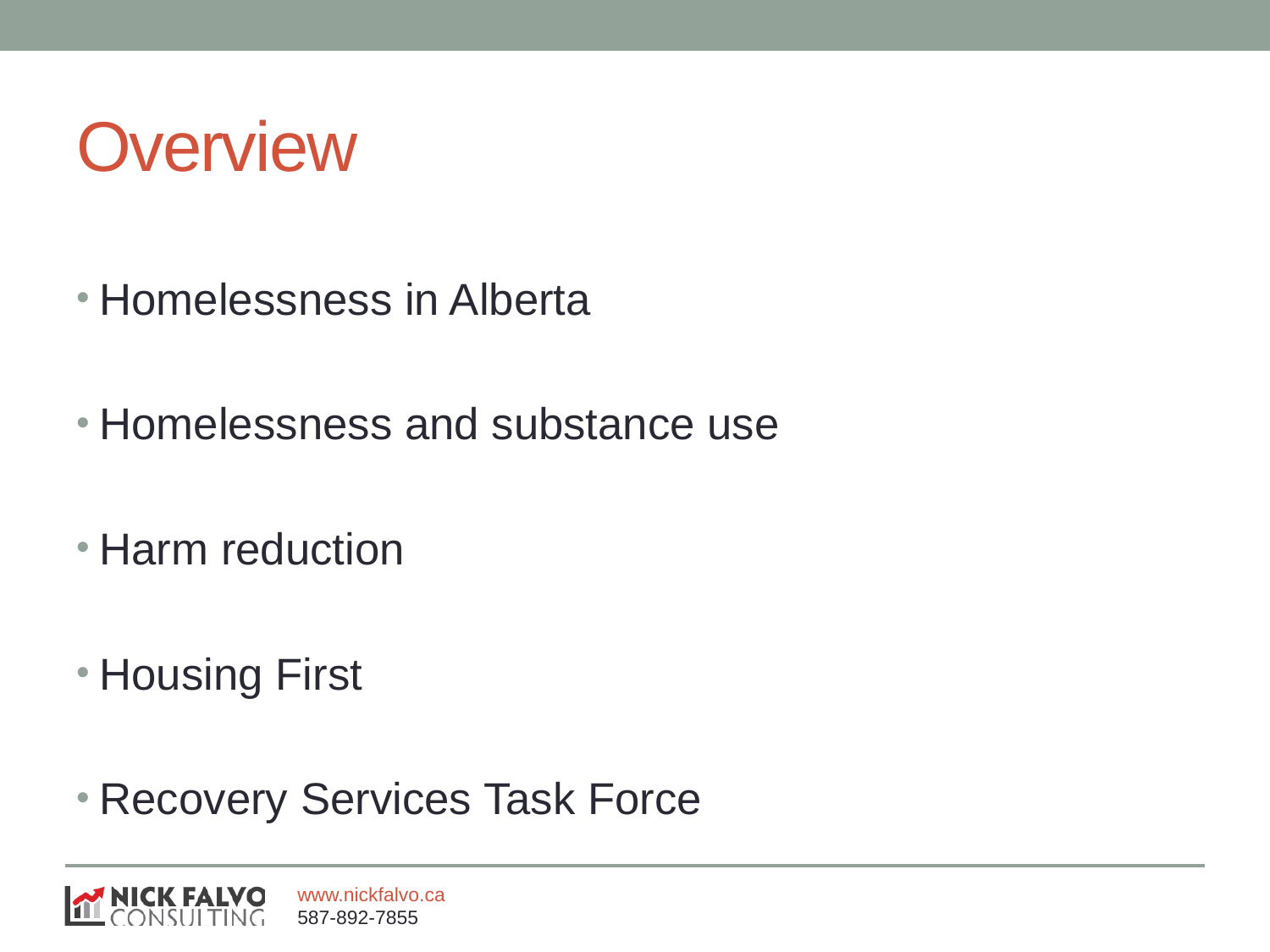

# Overview

Homelessness in Alberta

Homelessness and substance use

Harm reduction

Housing First

Recovery Services Task Force